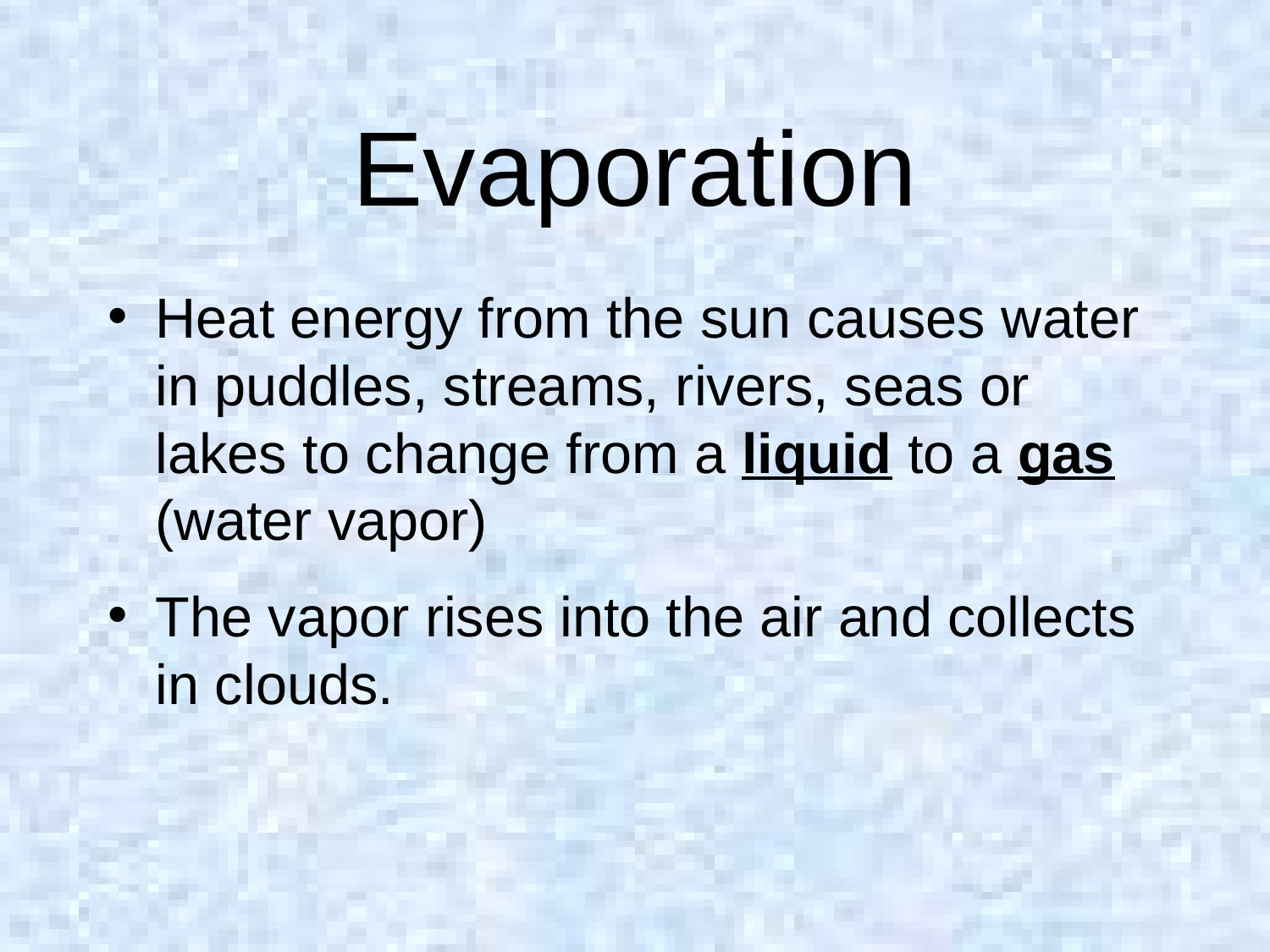

# Evaporation
Heat energy from the sun causes water in puddles, streams, rivers, seas or lakes to change from a liquid to a gas (water vapor)
The vapor rises into the air and collects in clouds.